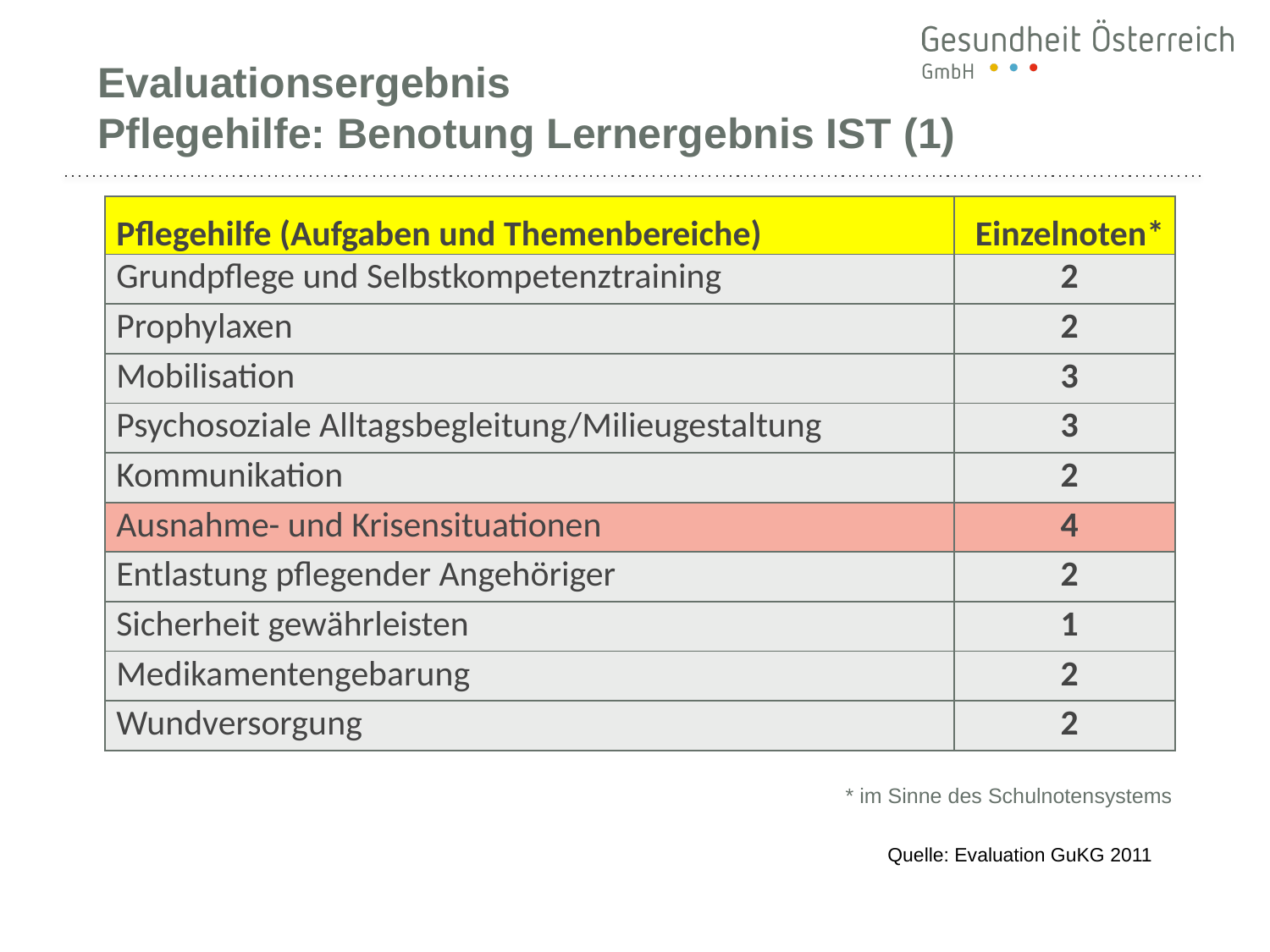

# Evaluationsergebnis Pflegehilfe: Benotung Lernergebnis IST (1)
| Pflegehilfe (Aufgaben und Themenbereiche) | Einzelnoten\* |
| --- | --- |
| Grundpflege und Selbstkompetenztraining | 2 |
| Prophylaxen | 2 |
| Mobilisation | 3 |
| Psychosoziale Alltagsbegleitung/Milieugestaltung | 3 |
| Kommunikation | 2 |
| Ausnahme- und Krisensituationen | 4 |
| Entlastung pflegender Angehöriger | 2 |
| Sicherheit gewährleisten | 1 |
| Medikamentengebarung | 2 |
| Wundversorgung | 2 |
* im Sinne des Schulnotensystems
Quelle: Evaluation GuKG 2011